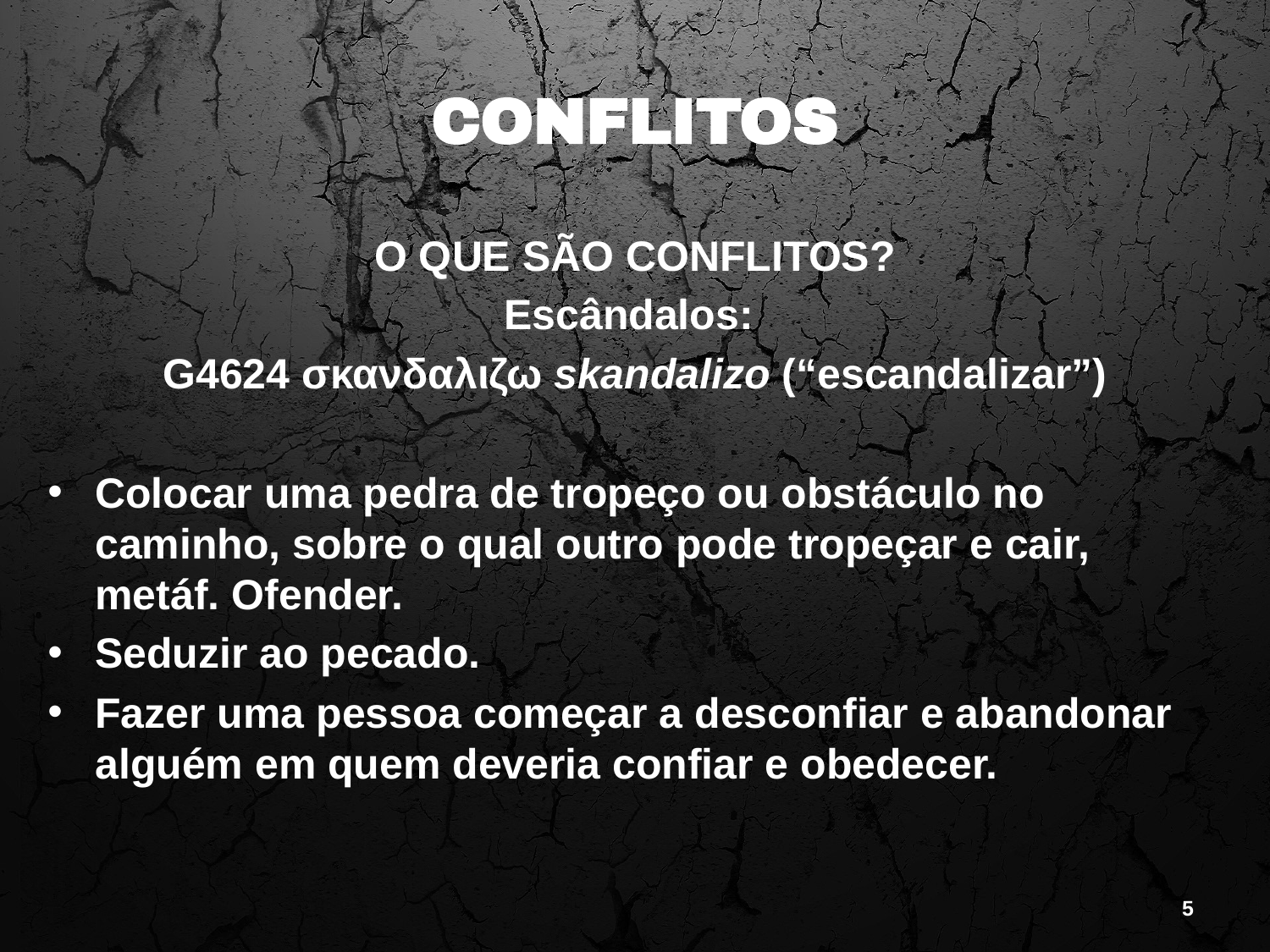

# CONFLITOS
O QUE SÃO CONFLITOS?
Escândalos:
G4624 σκανδαλιζω skandalizo (“escandalizar”)

Colocar uma pedra de tropeço ou obstáculo no caminho, sobre o qual outro pode tropeçar e cair, metáf. Ofender.
Seduzir ao pecado.
Fazer uma pessoa começar a desconfiar e abandonar alguém em quem deveria confiar e obedecer.
5